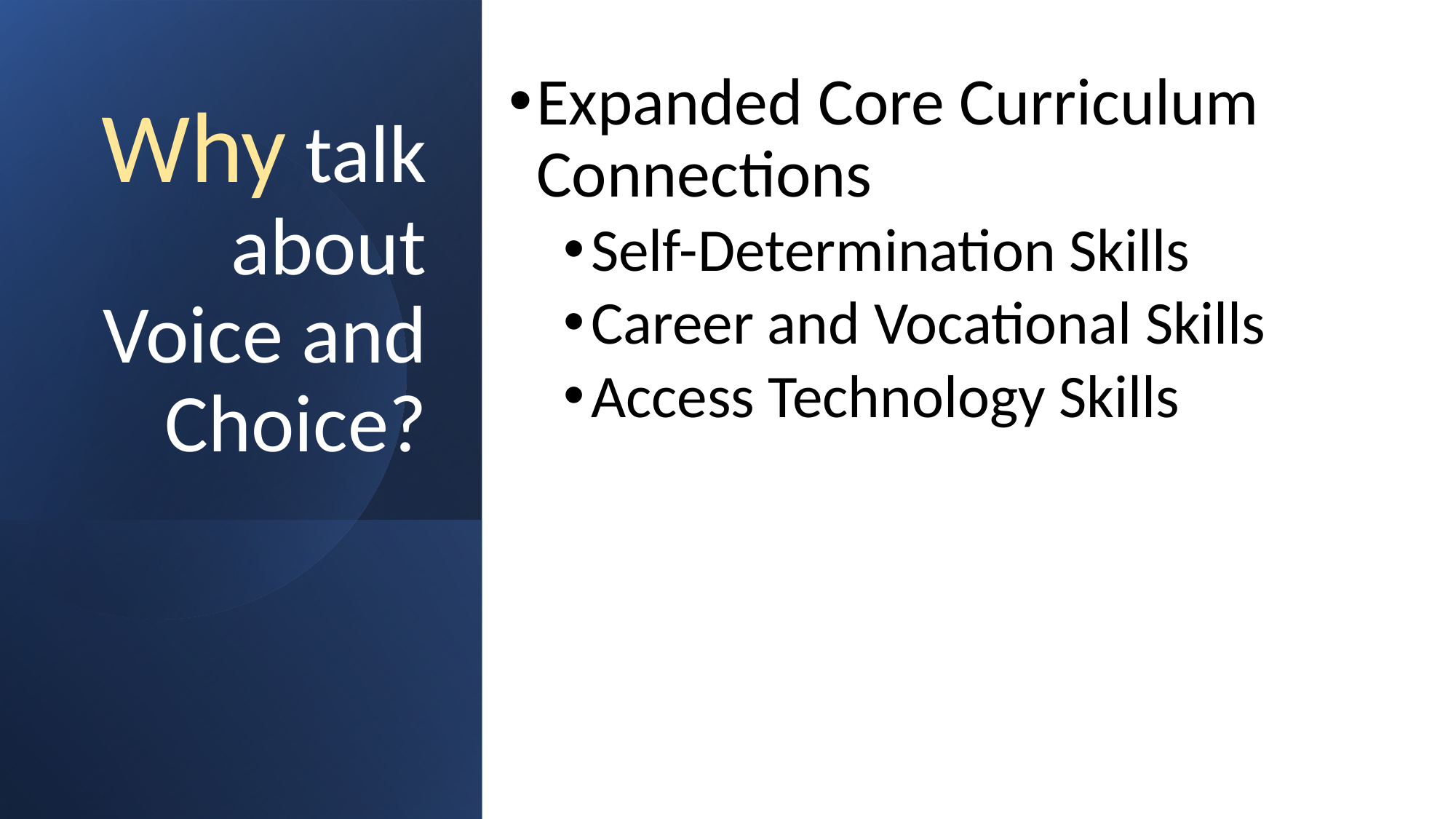

Expanded Core Curriculum Connections
Self-Determination Skills
Career and Vocational Skills
Access Technology Skills

# Why talk about Voice and Choice?